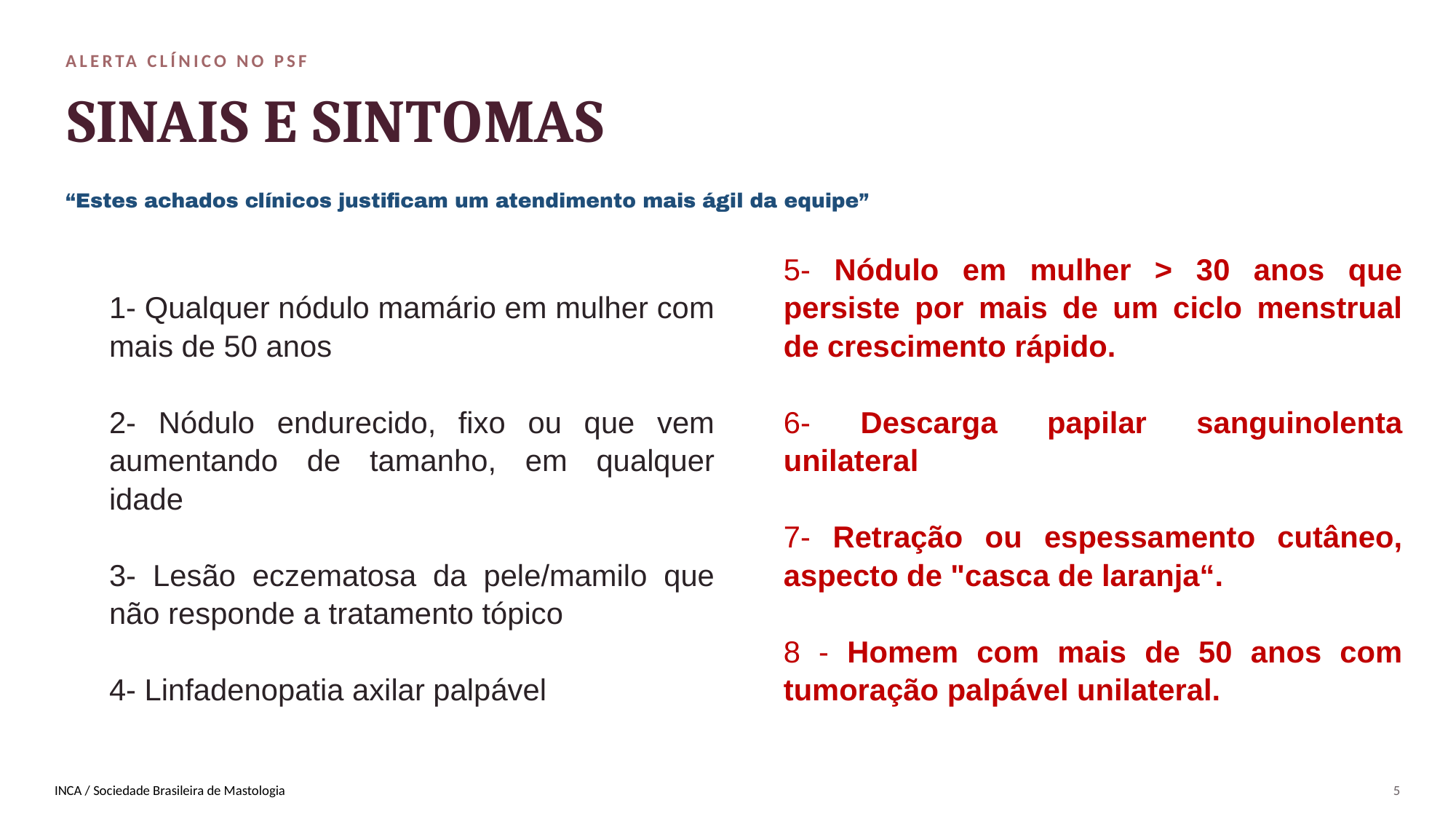

ALERTA CLÍNICO NO PSF
SINAIS E SINTOMAS
“Estes achados clínicos justificam um atendimento mais ágil da equipe”
1- Qualquer nódulo mamário em mulher com mais de 50 anos

2- Nódulo endurecido, fixo ou que vem aumentando de tamanho, em qualquer idade

3- Lesão eczematosa da pele/mamilo que não responde a tratamento tópico

4- Linfadenopatia axilar palpável
5- Nódulo em mulher > 30 anos que persiste por mais de um ciclo menstrual de crescimento rápido.

6- Descarga papilar sanguinolenta unilateral

7- Retração ou espessamento cutâneo, aspecto de "casca de laranja“.

8 - Homem com mais de 50 anos com tumoração palpável unilateral.

!

!

INCA / Sociedade Brasileira de Mastologia
5